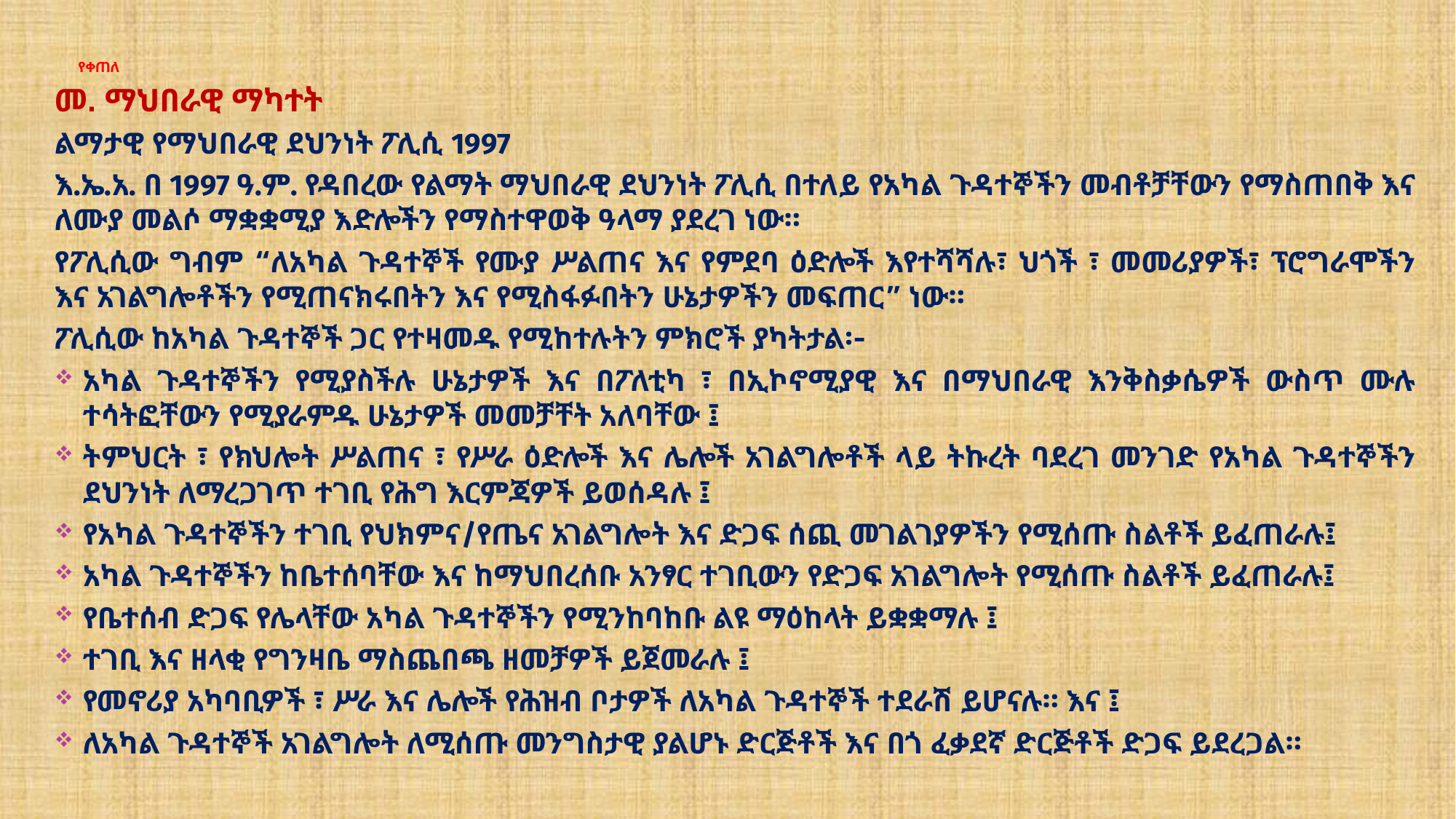

# የቀጠለ
መ. ማህበራዊ ማካተት
ልማታዊ የማህበራዊ ደህንነት ፖሊሲ 1997
እ.ኤ.አ. በ 1997 ዓ.ም. የዳበረው የልማት ማህበራዊ ደህንነት ፖሊሲ በተለይ የአካል ጉዳተኞችን መብቶቻቸውን የማስጠበቅ እና ለሙያ መልሶ ማቋቋሚያ እድሎችን የማስተዋወቅ ዓላማ ያደረገ ነው።
የፖሊሲው ግብም “ለአካል ጉዳተኞች የሙያ ሥልጠና እና የምደባ ዕድሎች እየተሻሻሉ፣ ህጎች ፣ መመሪያዎች፣ ፕሮግራሞችን እና አገልግሎቶችን የሚጠናክሩበትን እና የሚስፋፉበትን ሁኔታዎችን መፍጠር” ነው።
ፖሊሲው ከአካል ጉዳተኞች ጋር የተዛመዱ የሚከተሉትን ምክሮች ያካትታል፡-
አካል ጉዳተኞችን የሚያስችሉ ሁኔታዎች እና በፖለቲካ ፣ በኢኮኖሚያዊ እና በማህበራዊ እንቅስቃሴዎች ውስጥ ሙሉ ተሳትፎቸውን የሚያራምዱ ሁኔታዎች መመቻቸት አለባቸው ፤
ትምህርት ፣ የክህሎት ሥልጠና ፣ የሥራ ዕድሎች እና ሌሎች አገልግሎቶች ላይ ትኩረት ባደረገ መንገድ የአካል ጉዳተኞችን ደህንነት ለማረጋገጥ ተገቢ የሕግ እርምጃዎች ይወሰዳሉ ፤
የአካል ጉዳተኞችን ተገቢ የህክምና/የጤና አገልግሎት እና ድጋፍ ሰጪ መገልገያዎችን የሚሰጡ ስልቶች ይፈጠራሉ፤
አካል ጉዳተኞችን ከቤተሰባቸው እና ከማህበረሰቡ አንፃር ተገቢውን የድጋፍ አገልግሎት የሚሰጡ ስልቶች ይፈጠራሉ፤
የቤተሰብ ድጋፍ የሌላቸው አካል ጉዳተኞችን የሚንከባከቡ ልዩ ማዕከላት ይቋቋማሉ ፤
ተገቢ እና ዘላቂ የግንዛቤ ማስጨበጫ ዘመቻዎች ይጀመራሉ ፤
የመኖሪያ አካባቢዎች ፣ ሥራ እና ሌሎች የሕዝብ ቦታዎች ለአካል ጉዳተኞች ተደራሽ ይሆናሉ። እና ፤
ለአካል ጉዳተኞች አገልግሎት ለሚሰጡ መንግስታዊ ያልሆኑ ድርጅቶች እና በጎ ፈቃደኛ ድርጅቶች ድጋፍ ይደረጋል።